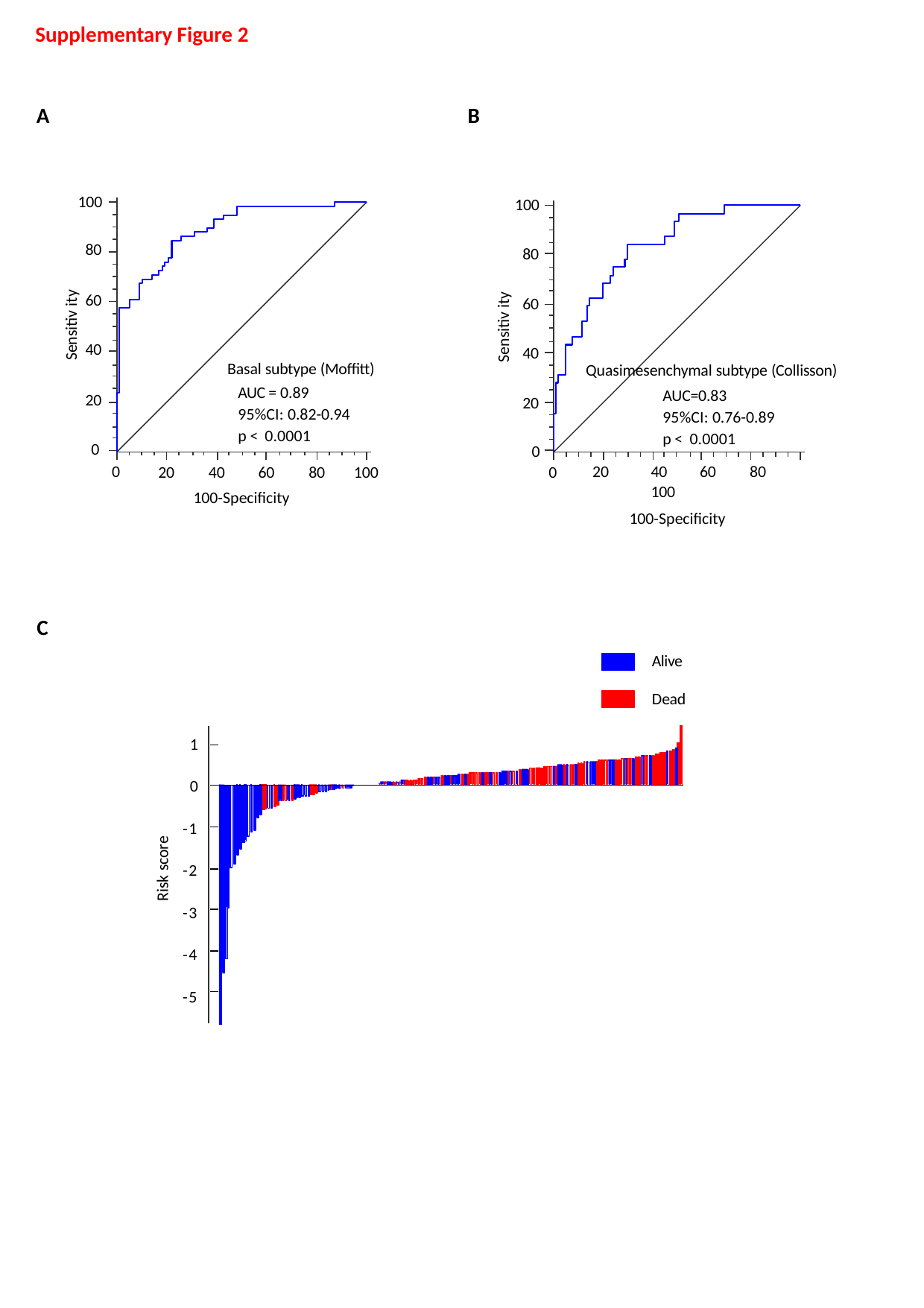

Supplementary Figure 2
A
B
100
100

80

80

Sensitiv ity
Sensitiv ity
60

60

40

40

Quasimesenchymal subtype (Collisson)
AUC=0.83  95%CI: 0.76-0.89
p < 0.0001
20	40	60	80	100
100-Speciﬁcity
Basal subtype (Moﬃtt)
AUC = 0.89
95%CI: 0.82-0.94
p < 0.0001

20	40	60	80	100
100-Speciﬁcity

20

20

0

0

0
0
C
Alive

Dead

1

0

-1

-2

-3

-4

-5

Risk score